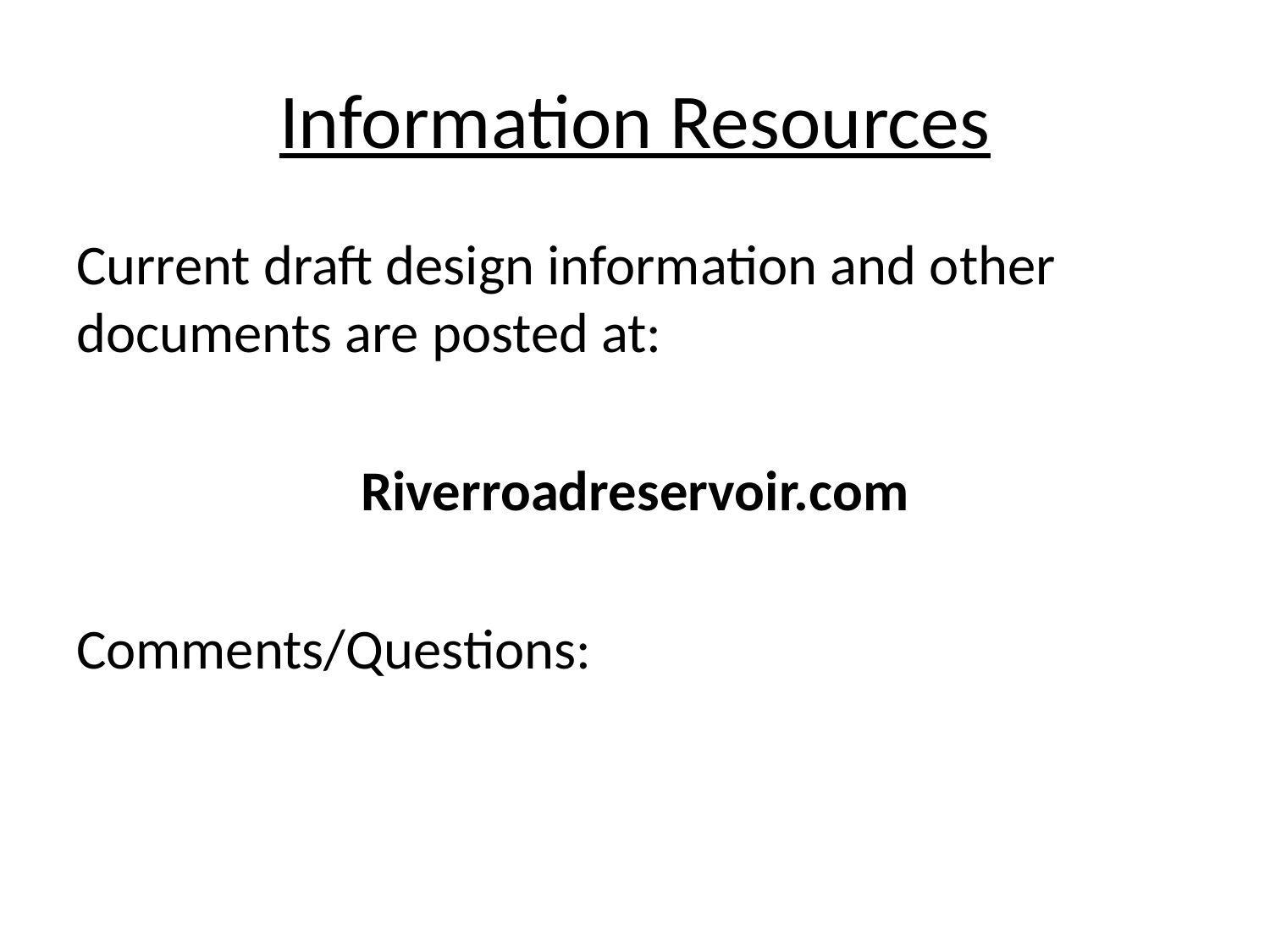

# Information Resources
Current draft design information and other documents are posted at:

Riverroadreservoir.com

Comments/Questions:

 				           info@riverroadreservoir.com